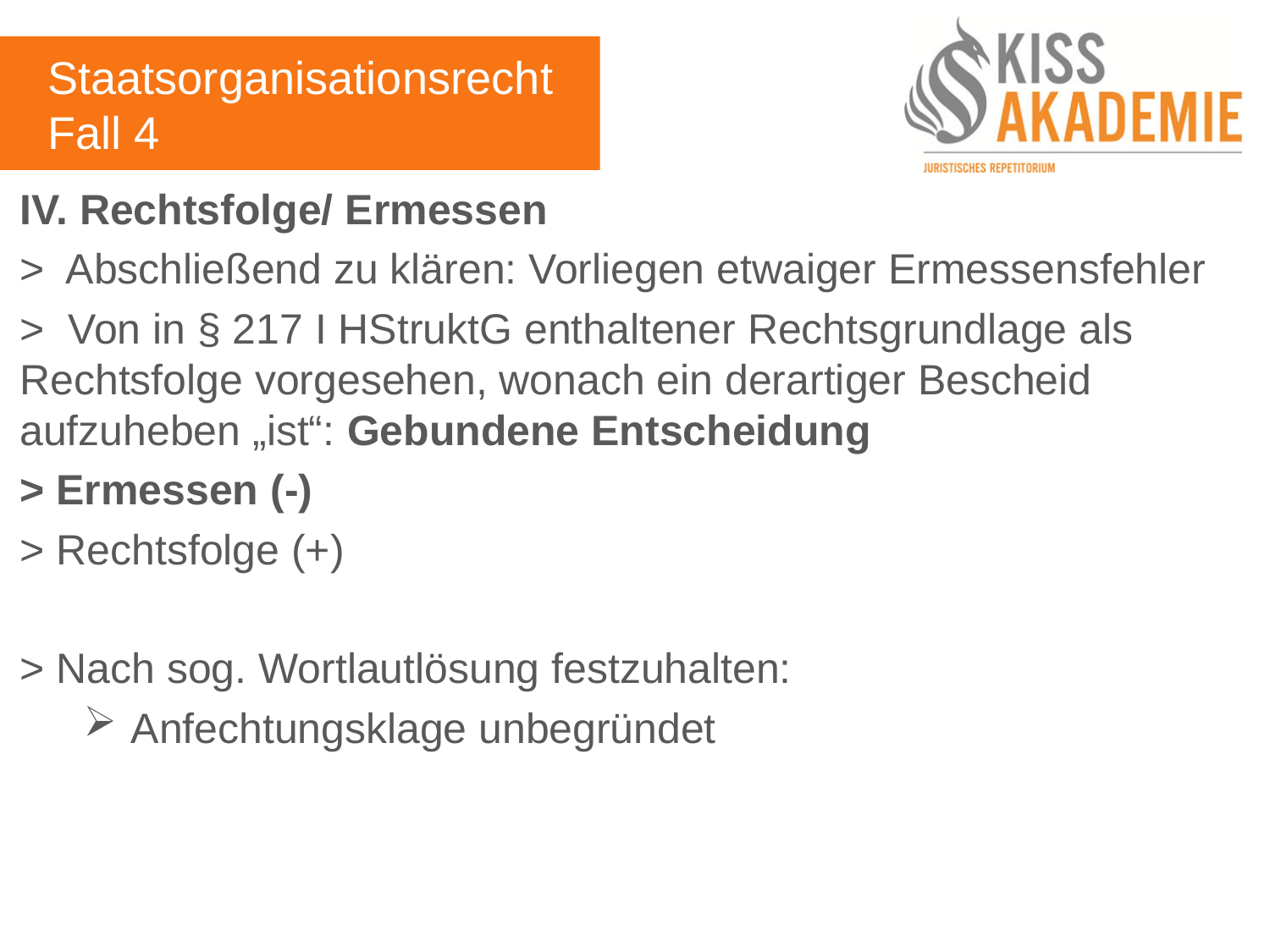

Staatsorganisationsrecht
Fall 4
IV. Rechtsfolge/ Ermessen
>  Abschließend zu klären: Vorliegen etwaiger Ermessensfehler
>  Von in § 217 I HStruktG enthaltener Rechtsgrundlage als Rechtsfolge vorgesehen, wonach ein derartiger Bescheid aufzuheben „ist“: Gebundene Entscheidung
> Ermessen (-)
> Rechtsfolge (+)

> Nach sog. Wortlautlösung festzuhalten:
Anfechtungsklage unbegründet